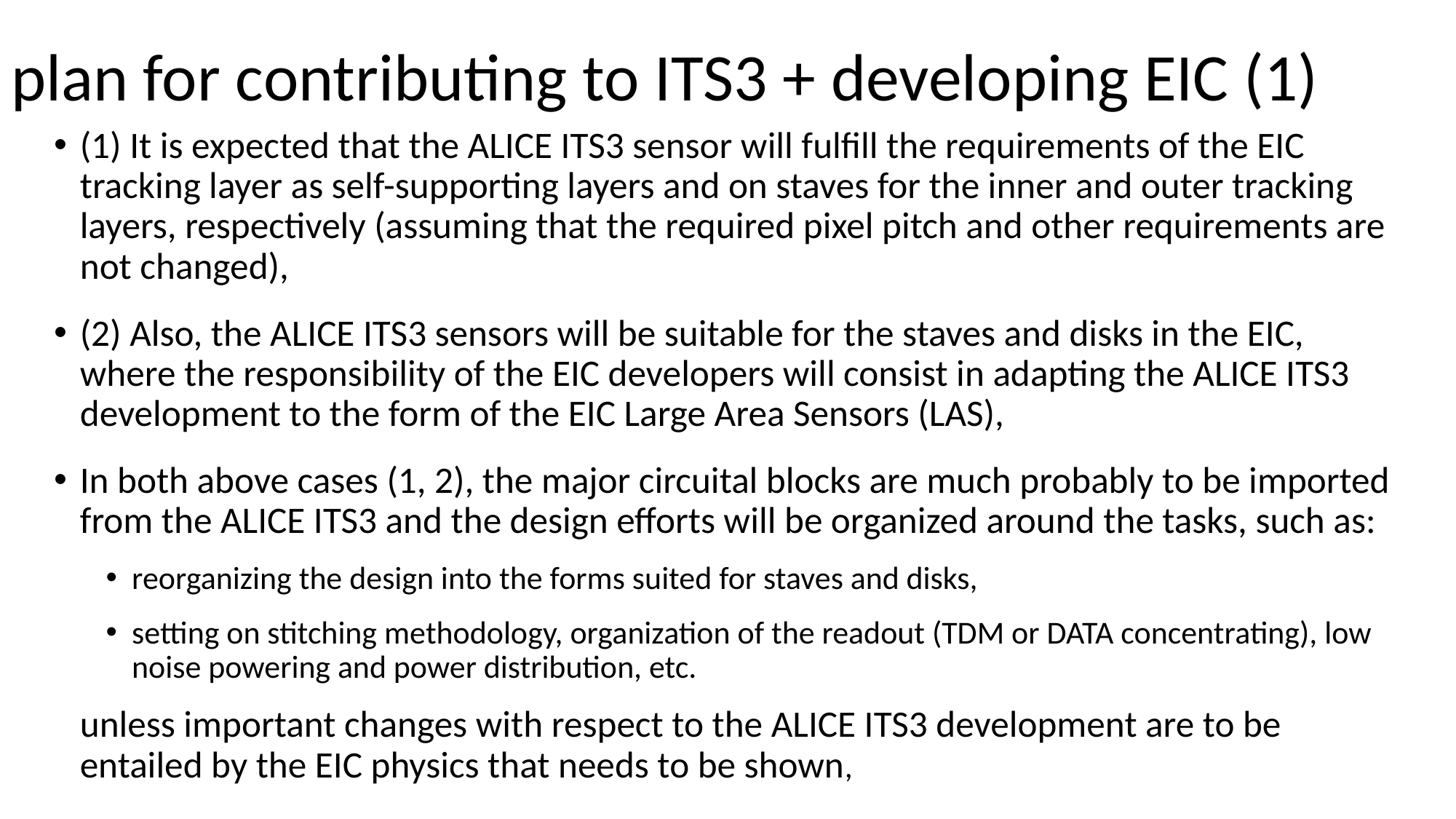

# plan for contributing to ITS3 + developing EIC (1)
(1) It is expected that the ALICE ITS3 sensor will fulfill the requirements of the EIC tracking layer as self-supporting layers and on staves for the inner and outer tracking layers, respectively (assuming that the required pixel pitch and other requirements are not changed),
(2) Also, the ALICE ITS3 sensors will be suitable for the staves and disks in the EIC, where the responsibility of the EIC developers will consist in adapting the ALICE ITS3 development to the form of the EIC Large Area Sensors (LAS),
In both above cases (1, 2), the major circuital blocks are much probably to be imported from the ALICE ITS3 and the design efforts will be organized around the tasks, such as:
reorganizing the design into the forms suited for staves and disks,
setting on stitching methodology, organization of the readout (TDM or DATA concentrating), low noise powering and power distribution, etc.
unless important changes with respect to the ALICE ITS3 development are to be entailed by the EIC physics that needs to be shown,